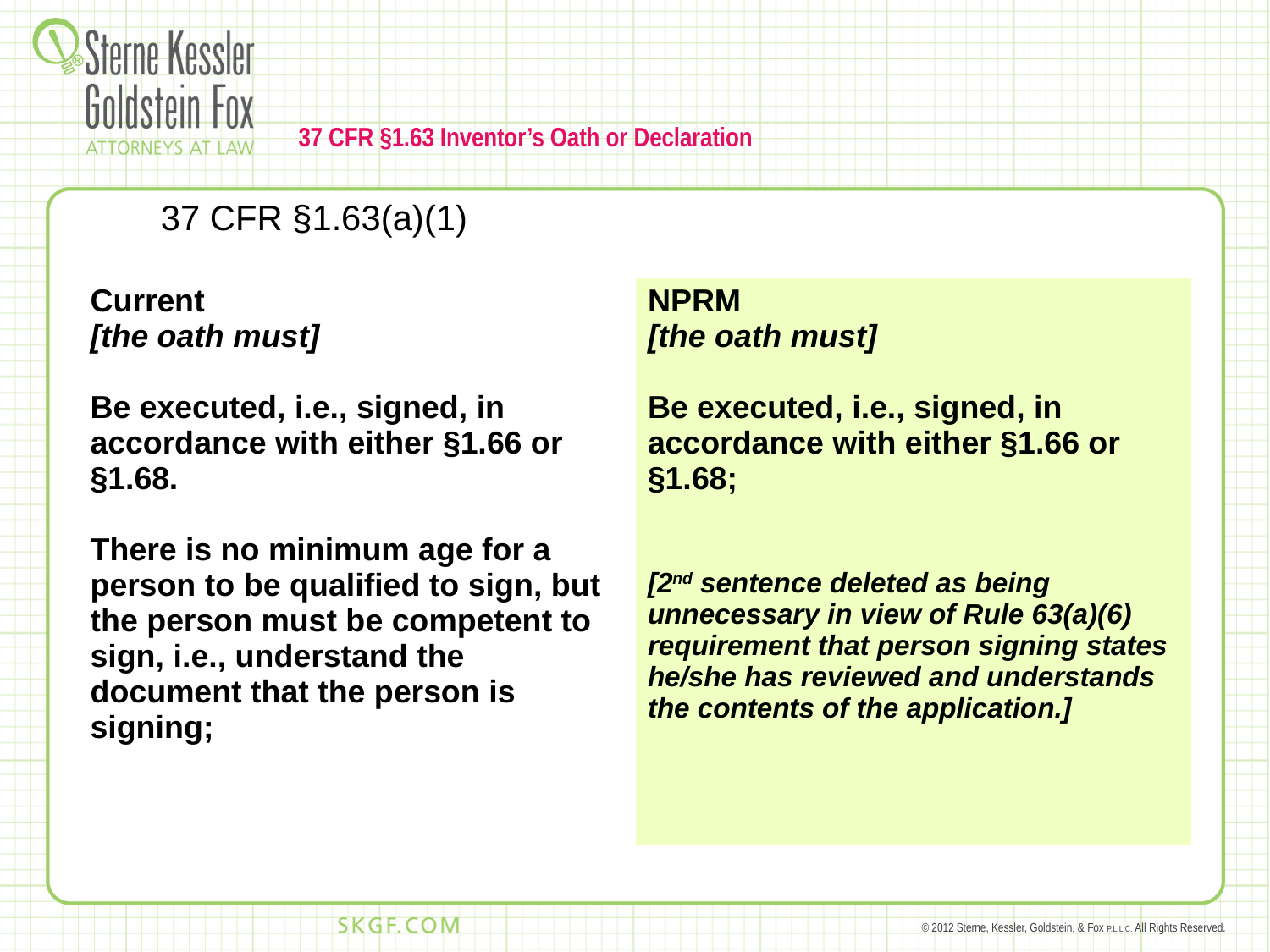

# 37 CFR §1.63 Inventor’s Oath or Declaration
37 CFR §1.63(a)(1)

| Current [the oath must] Be executed, i.e., signed, in accordance with either §1.66 or §1.68. There is no minimum age for a person to be qualified to sign, but the person must be competent to sign, i.e., understand the document that the person is signing; | NPRM [the oath must] Be executed, i.e., signed, in accordance with either §1.66 or §1.68; [2nd sentence deleted as being unnecessary in view of Rule 63(a)(6) requirement that person signing states he/she has reviewed and understands the contents of the application.] |
| --- | --- |